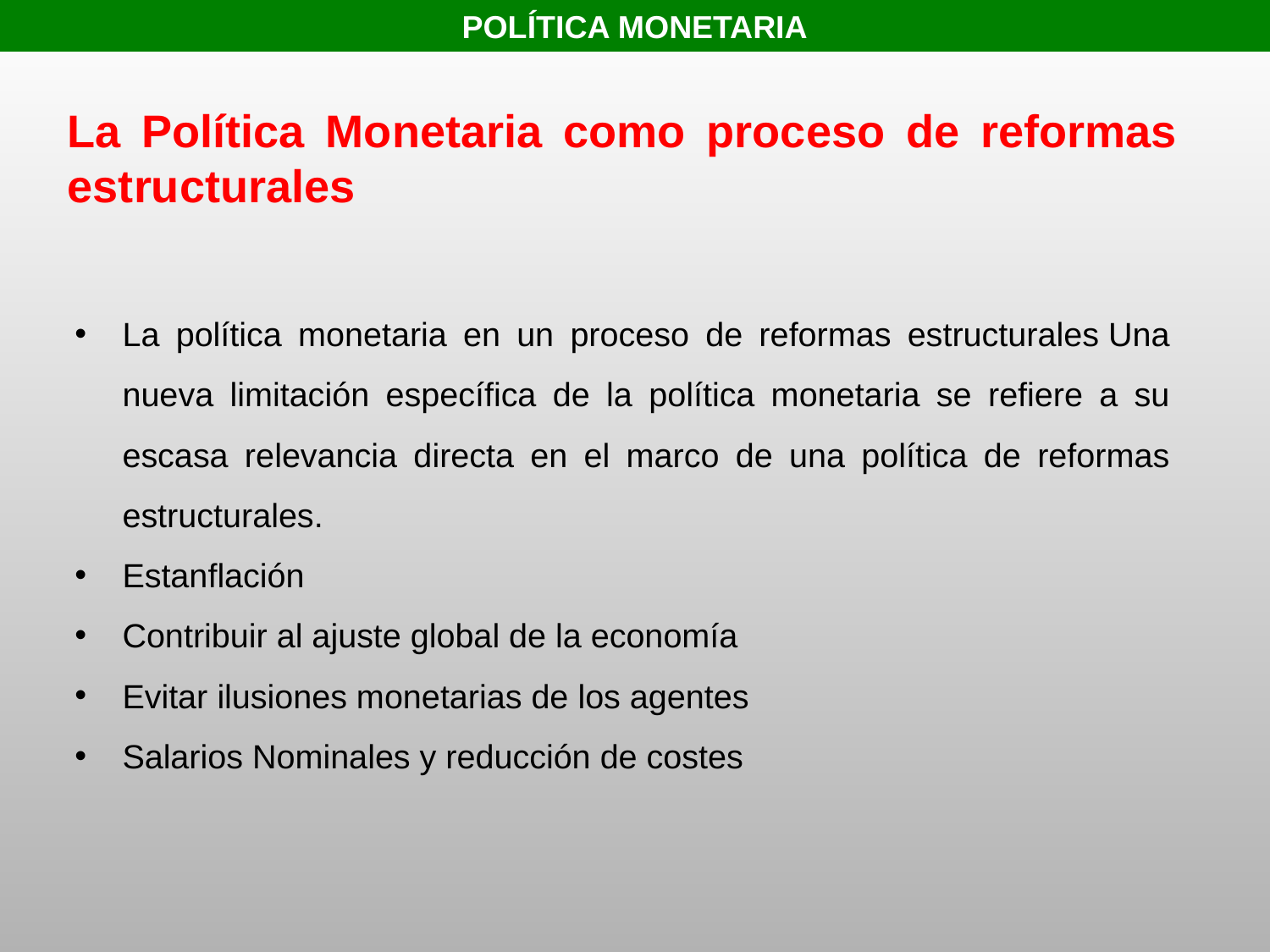

POLÍTICA MONETARIA
La Política Monetaria como proceso de reformas estructurales
La política monetaria en un proceso de reformas estructurales Una nueva limitación específica de la política monetaria se refiere a su escasa relevancia directa en el marco de una política de reformas estructurales.
Estanflación
Contribuir al ajuste global de la economía
Evitar ilusiones monetarias de los agentes
Salarios Nominales y reducción de costes